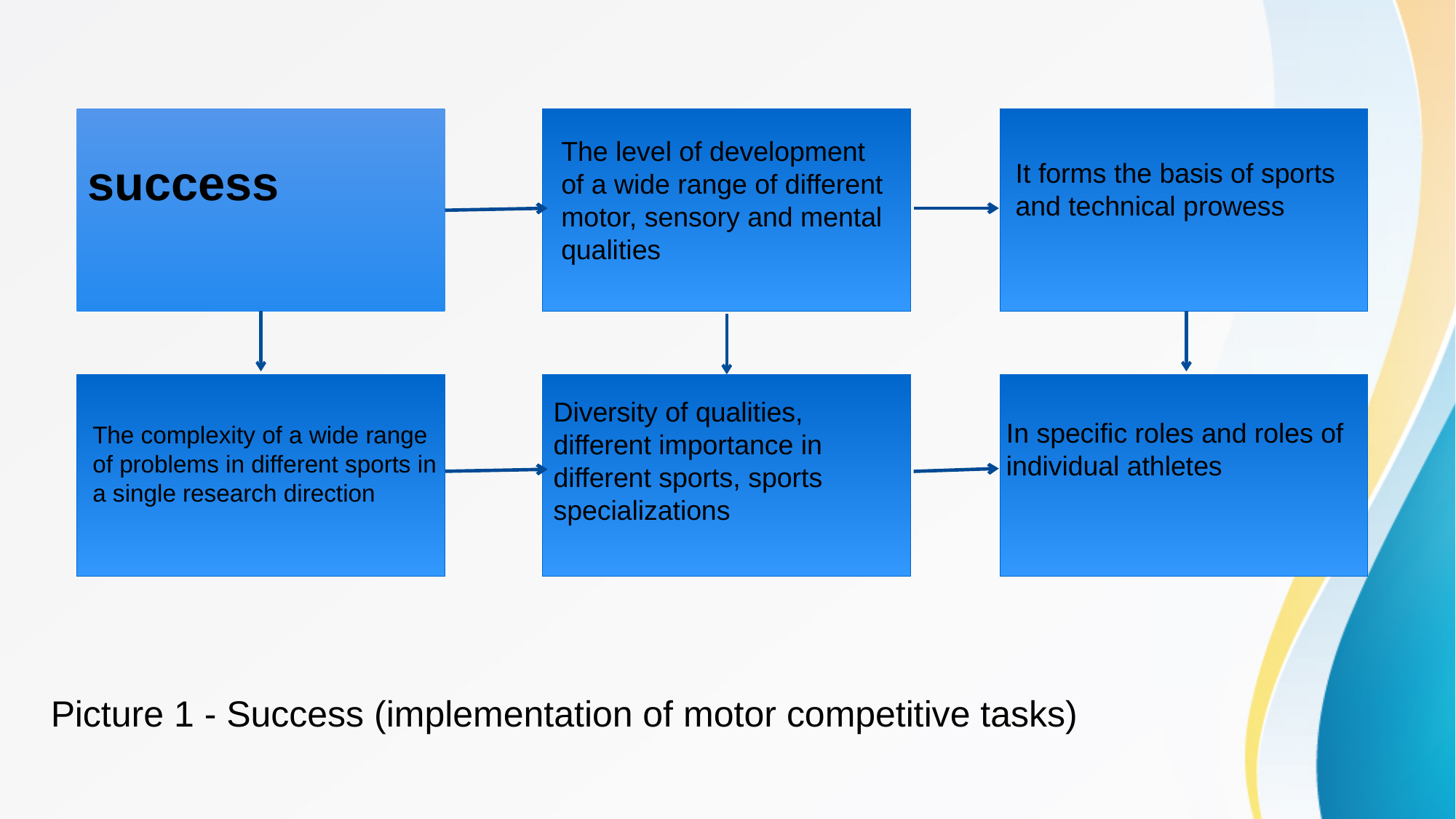

success

The level of development of a wide range of different motor, sensory and mental qualities

It forms the basis of sports and technical prowess

Diversity of qualities, different importance in different sports, sports specializations

In specific roles and roles of individual athletes

The complexity of a wide range of problems in different sports in a single research direction

Picture 1 - Success (implementation of motor competitive tasks)